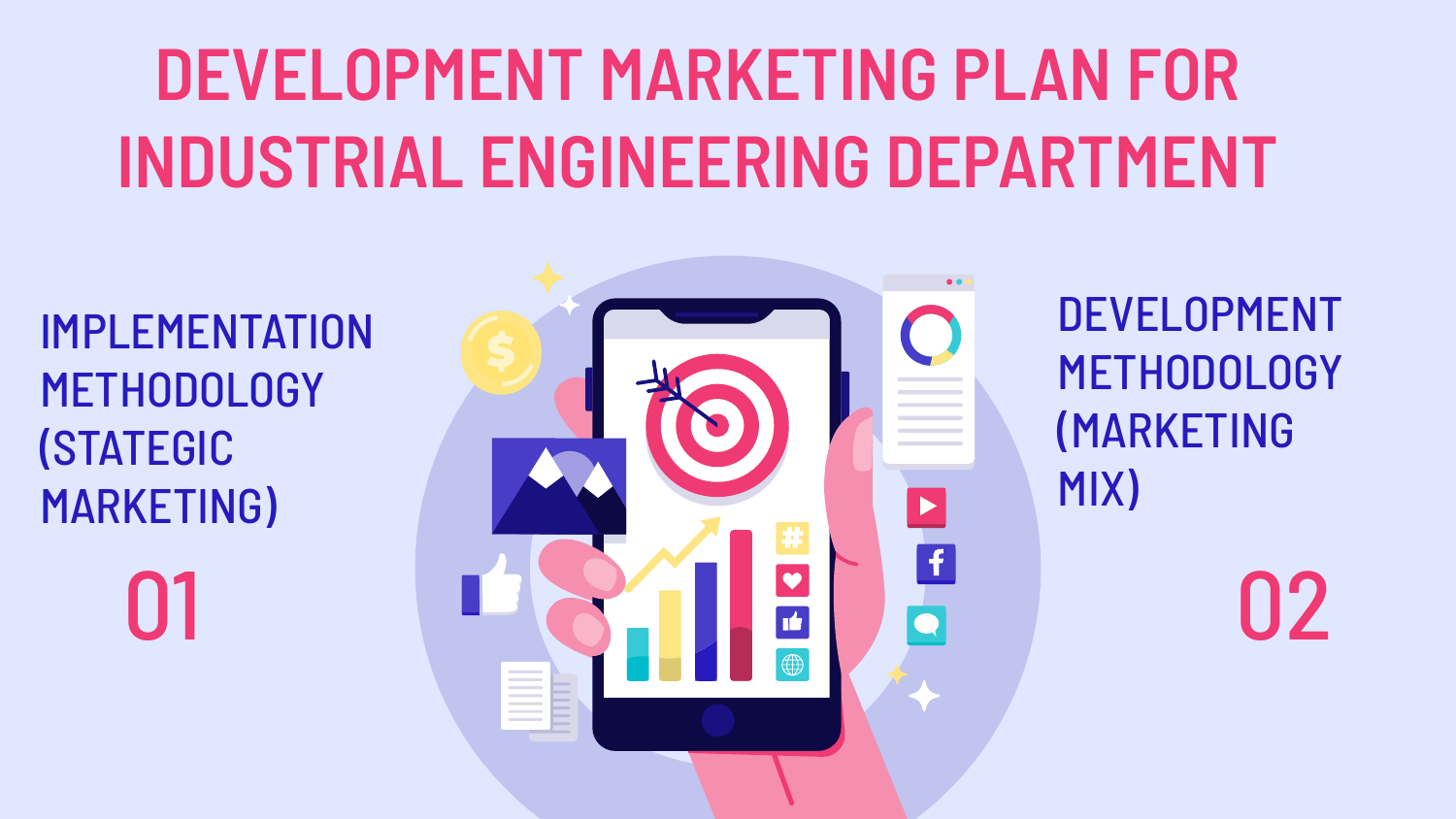

DEVELOPMENT MARKETING PLAN FOR INDUSTRIAL ENGINEERING DEPARTMENT

DEVELOPMENT METHODOLOGY
(MARKETING MIX)

# IMPLEMENTATION METHODOLOGY (STATEGIC MARKETING)
02
01